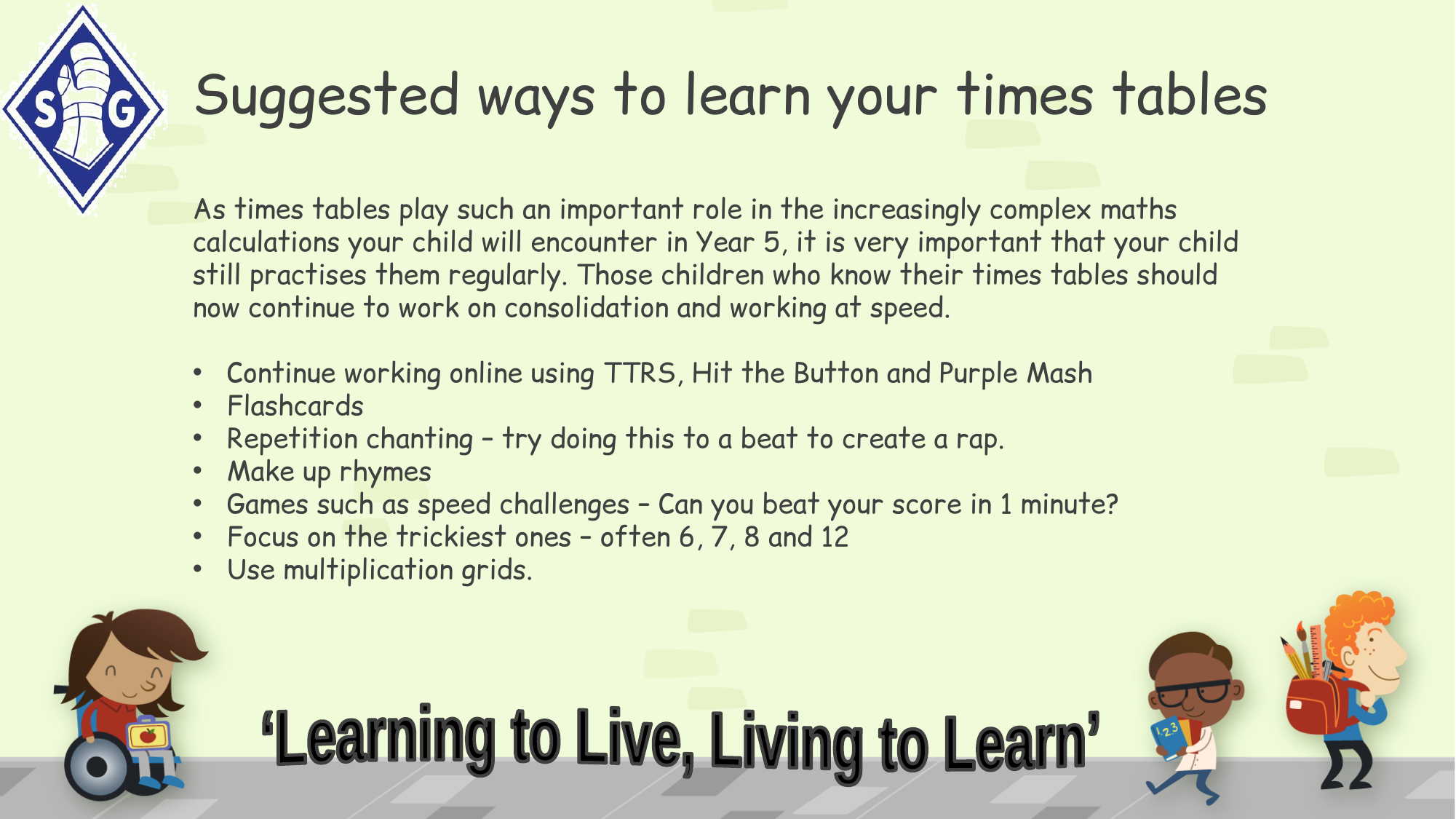

# Suggested ways to learn your times tables
As times tables play such an important role in the increasingly complex maths calculations your child will encounter in Year 5, it is very important that your child still practises them regularly. Those children who know their times tables should now continue to work on consolidation and working at speed.

Continue working online using TTRS, Hit the Button and Purple Mash
Flashcards
Repetition chanting – try doing this to a beat to create a rap.
Make up rhymes
Games such as speed challenges – Can you beat your score in 1 minute?
Focus on the trickiest ones – often 6, 7, 8 and 12
Use multiplication grids.